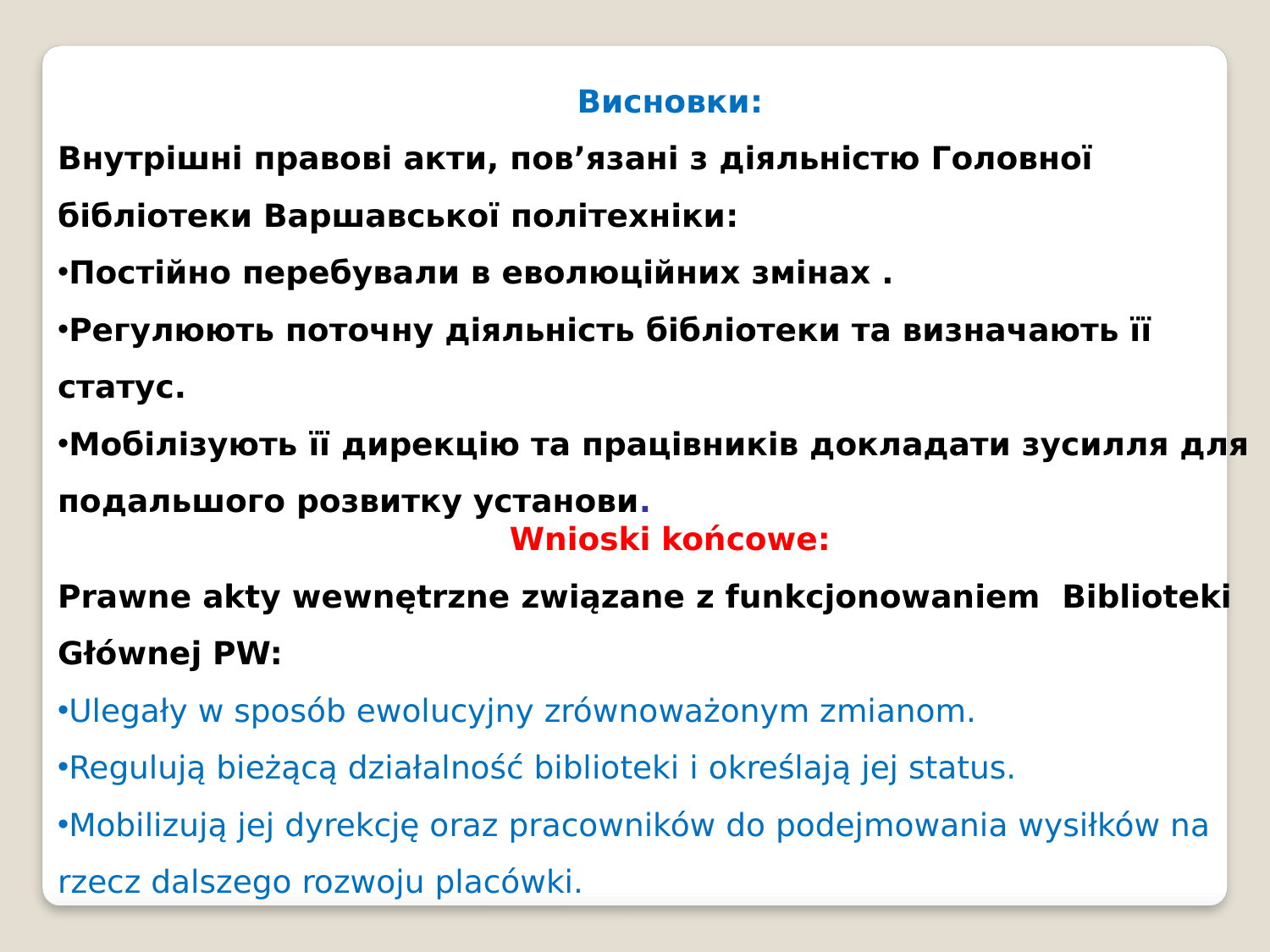

Висновки:
Внутрішні правові акти, пов’язані з діяльністю Головної бібліотеки Варшавської політехніки:
Постійно перебували в еволюційних змінах .
Регулюють поточну діяльність бібліотеки та визначають її статус.
Мобілізують її дирекцію та працівників докладати зусилля для подальшого розвитку установи.
Wnioski końcowe:
Prawne akty wewnętrzne związane z funkcjonowaniem  Biblioteki Głównej PW:
Ulegały w sposób ewolucyjny zrównoważonym zmianom.
Regulują bieżącą działalność biblioteki i określają jej status.
Mobilizują jej dyrekcję oraz pracowników do podejmowania wysiłków na rzecz dalszego rozwoju placówki.